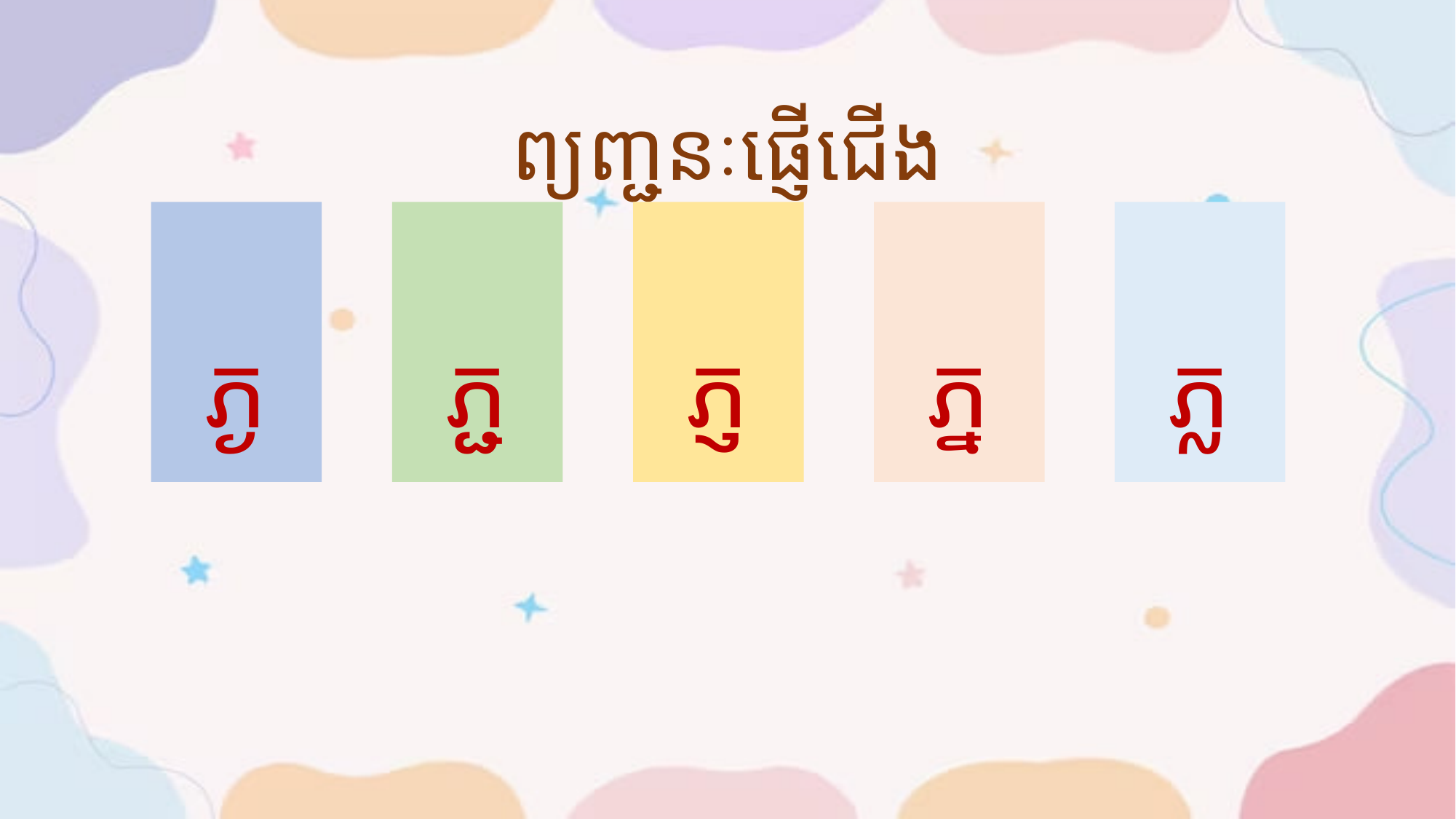

# ព្យញ្ជនៈផ្ញើជើង
ភ្ង
ភ្ជ
ភ្ញ
ភ្ន
ភ្ល